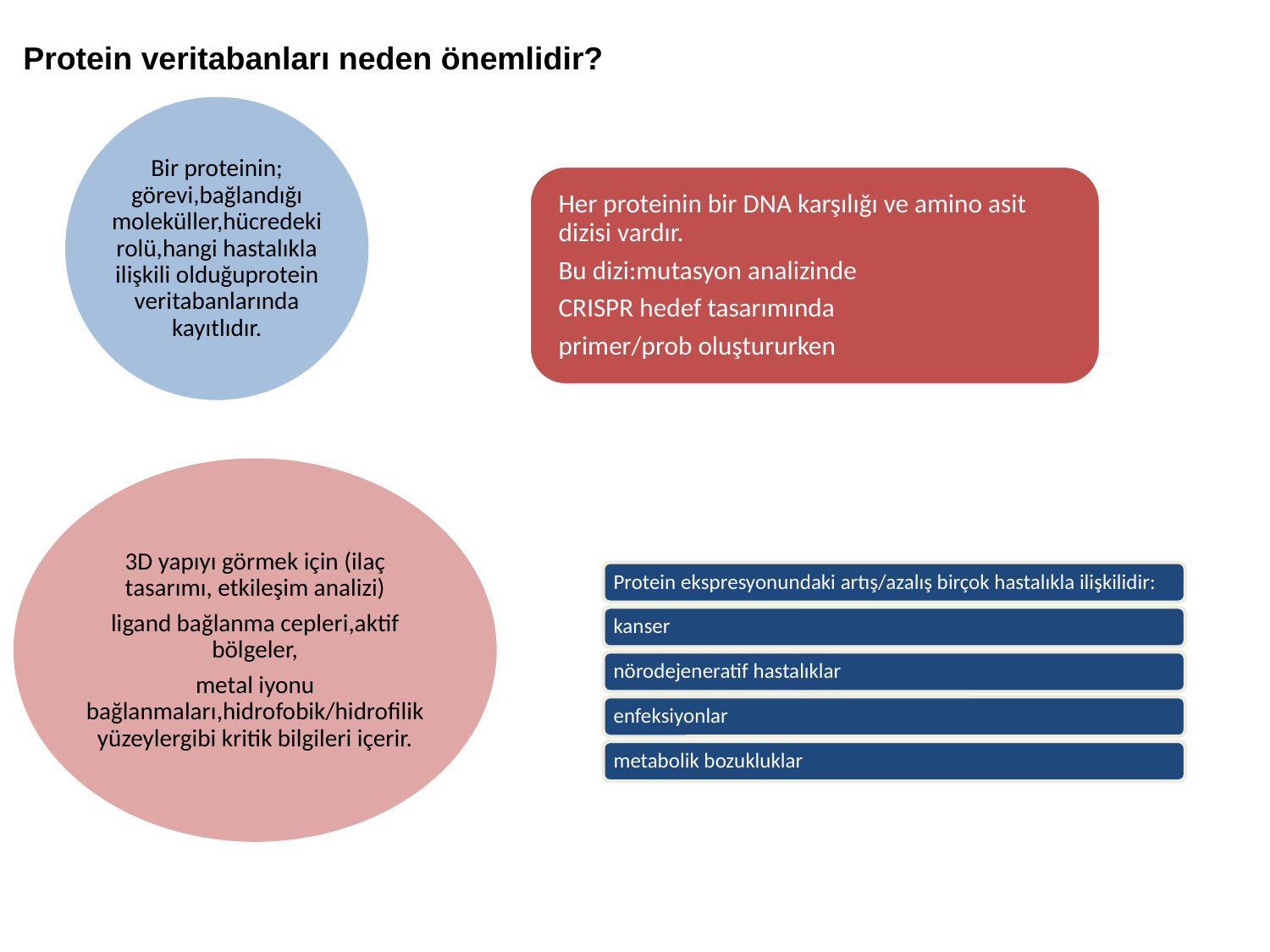

Protein veritabanları neden önemlidir?
Bir proteinin; görevi,bağlandığı moleküller,hücredeki rolü,hangi hastalıkla ilişkili olduğuprotein veritabanlarında kayıtlıdır.
Her proteinin bir DNA karşılığı ve amino asit dizisi vardır.
Bu dizi:mutasyon analizinde
CRISPR hedef tasarımında
primer/prob oluştururken
3D yapıyı görmek için (ilaç tasarımı, etkileşim analizi)
ligand bağlanma cepleri,aktif bölgeler,
metal iyonu bağlanmaları,hidrofobik/hidrofilik yüzeylergibi kritik bilgileri içerir.
Protein ekspresyonundaki artış/azalış birçok hastalıkla ilişkilidir:
kanser
nörodejeneratif hastalıklar
enfeksiyonlar
metabolik bozukluklar